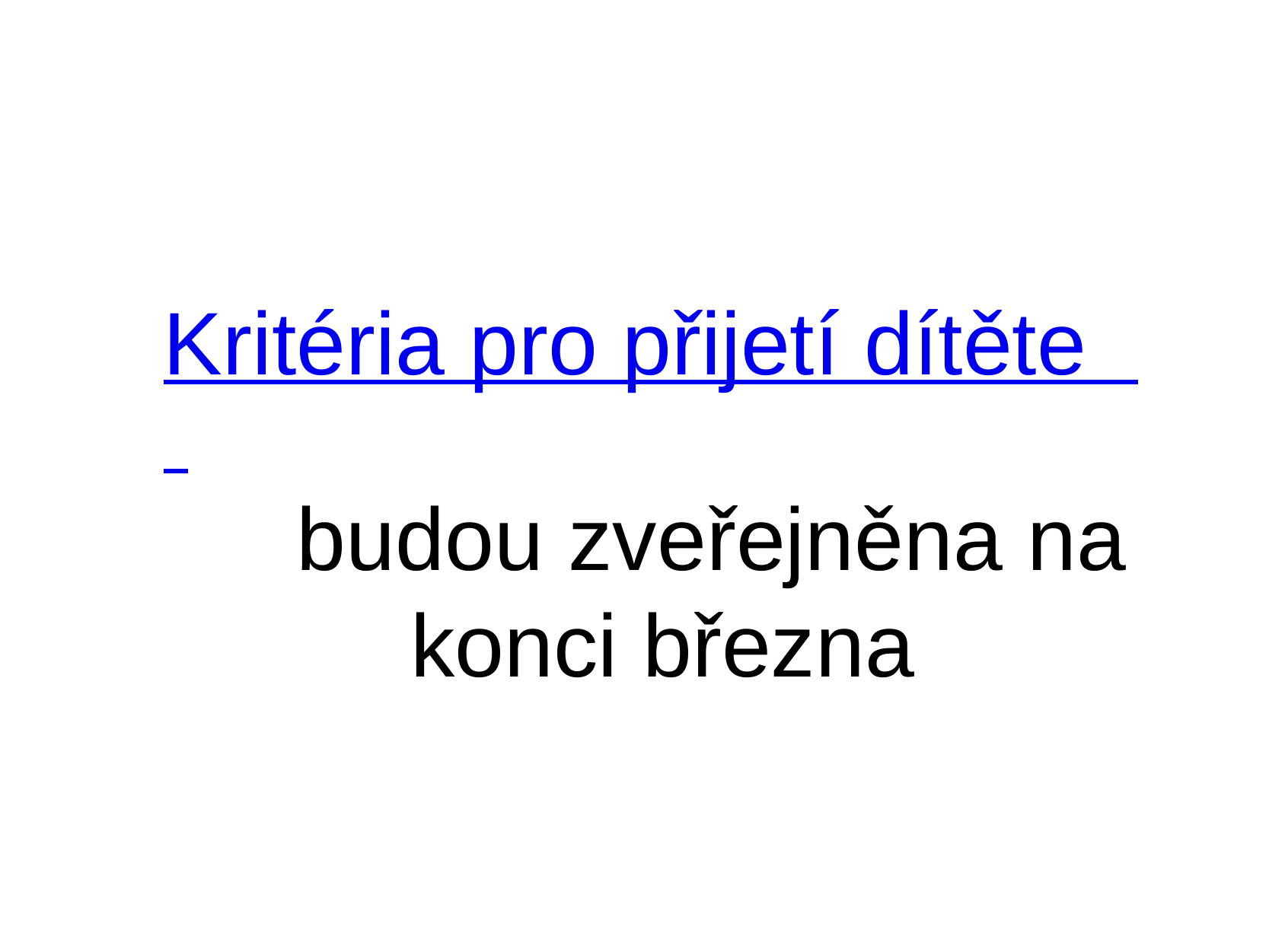

Kritéria pro přijetí dítěte
    budou zveřejněna na konci března